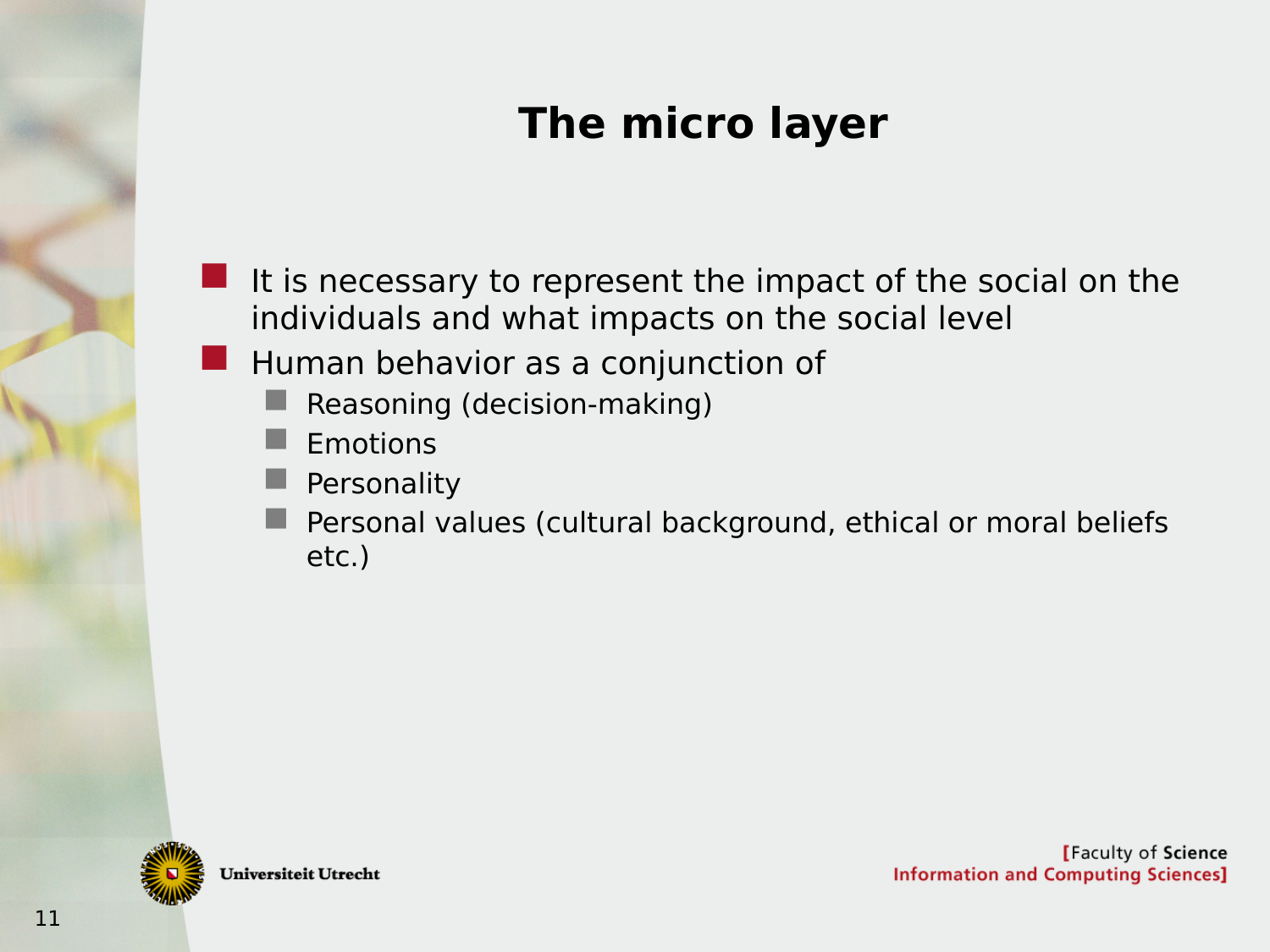

# The micro layer
It is necessary to represent the impact of the social on the individuals and what impacts on the social level
Human behavior as a conjunction of
Reasoning (decision-making)
Emotions
Personality
Personal values (cultural background, ethical or moral beliefs etc.)